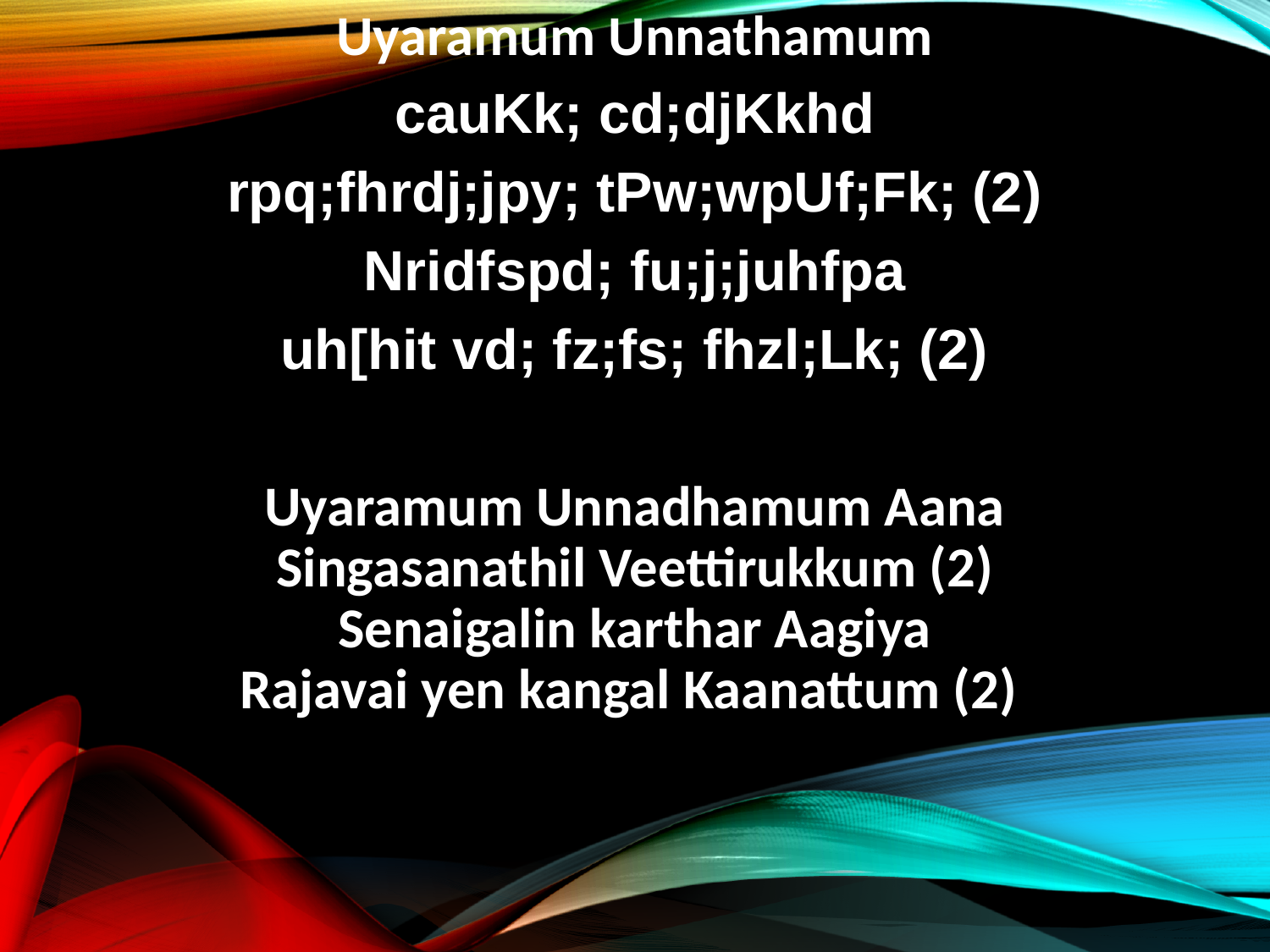

Uyaramum Unnathamum
cauKk; cd;djKkhd
rpq;fhrdj;jpy; tPw;wpUf;Fk; (2)
Nridfspd; fu;j;juhfpa
uh[hit vd; fz;fs; fhzl;Lk; (2)

Uyaramum Unnadhamum Aana
Singasanathil Veettirukkum (2)
Senaigalin karthar Aagiya
Rajavai yen kangal Kaanattum (2)